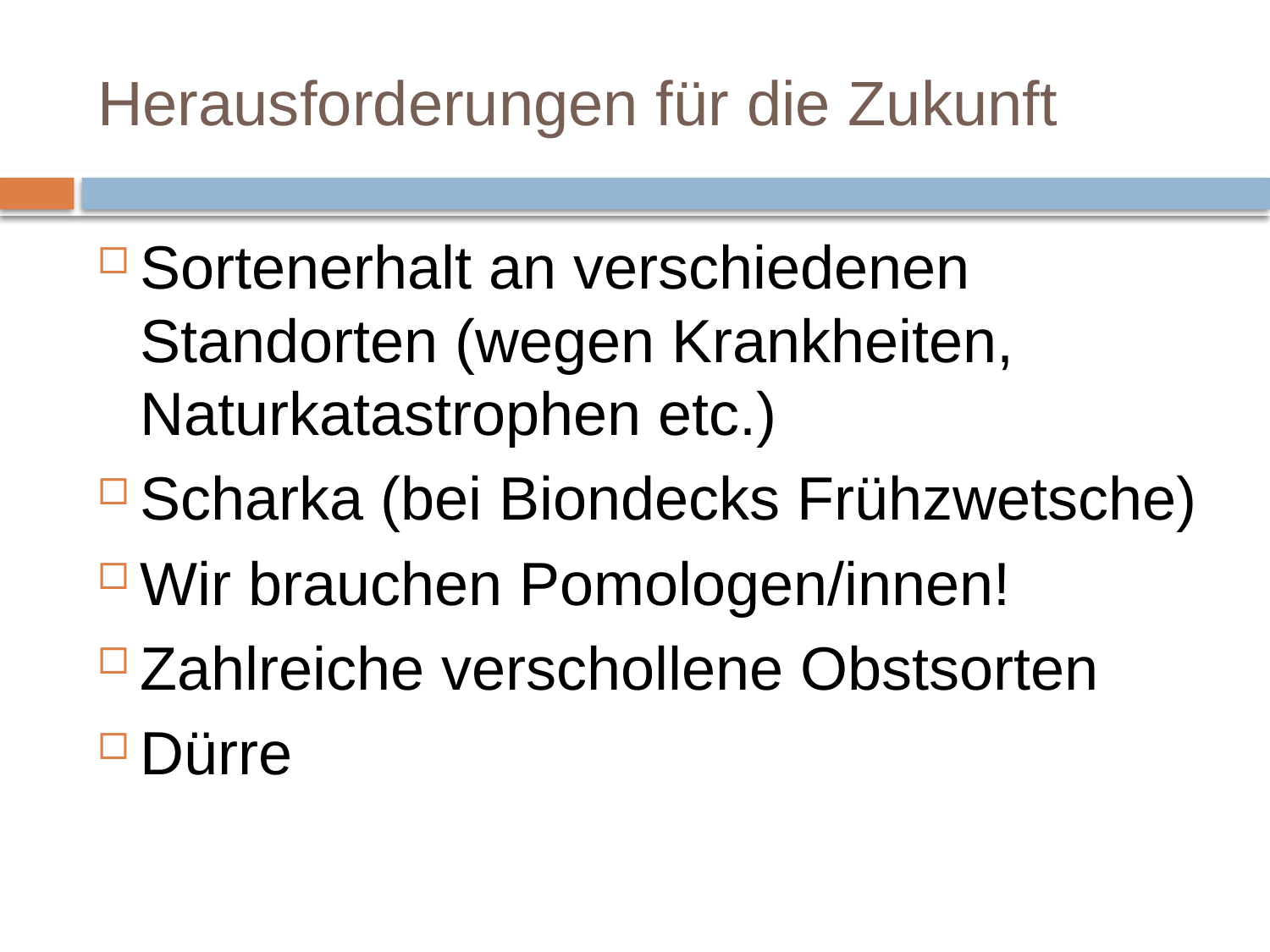

# Herausforderungen für die Zukunft
Sortenerhalt an verschiedenen Standorten (wegen Krankheiten, Naturkatastrophen etc.)
Scharka (bei Biondecks Frühzwetsche)
Wir brauchen Pomologen/innen!
Zahlreiche verschollene Obstsorten
Dürre